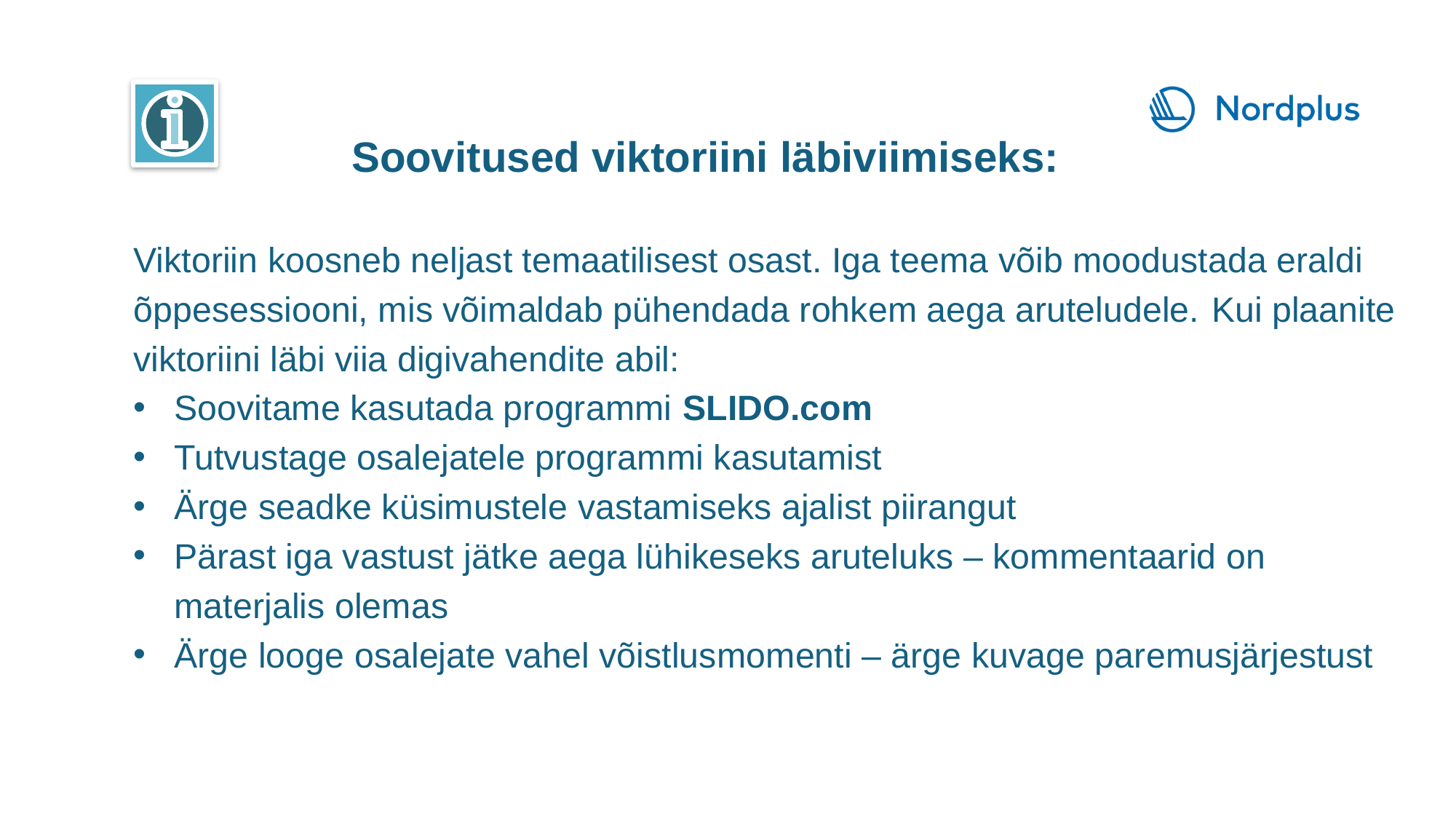

Soovitused viktoriini läbiviimiseks:

Viktoriin koosneb neljast temaatilisest osast. Iga teema võib moodustada eraldi õppesessiooni, mis võimaldab pühendada rohkem aega aruteludele. Kui plaanite viktoriini läbi viia digivahendite abil:
Soovitame kasutada programmi SLIDO.com
Tutvustage osalejatele programmi kasutamist
Ärge seadke küsimustele vastamiseks ajalist piirangut
Pärast iga vastust jätke aega lühikeseks aruteluks – kommentaarid on materjalis olemas
Ärge looge osalejate vahel võistlusmomenti – ärge kuvage paremusjärjestust